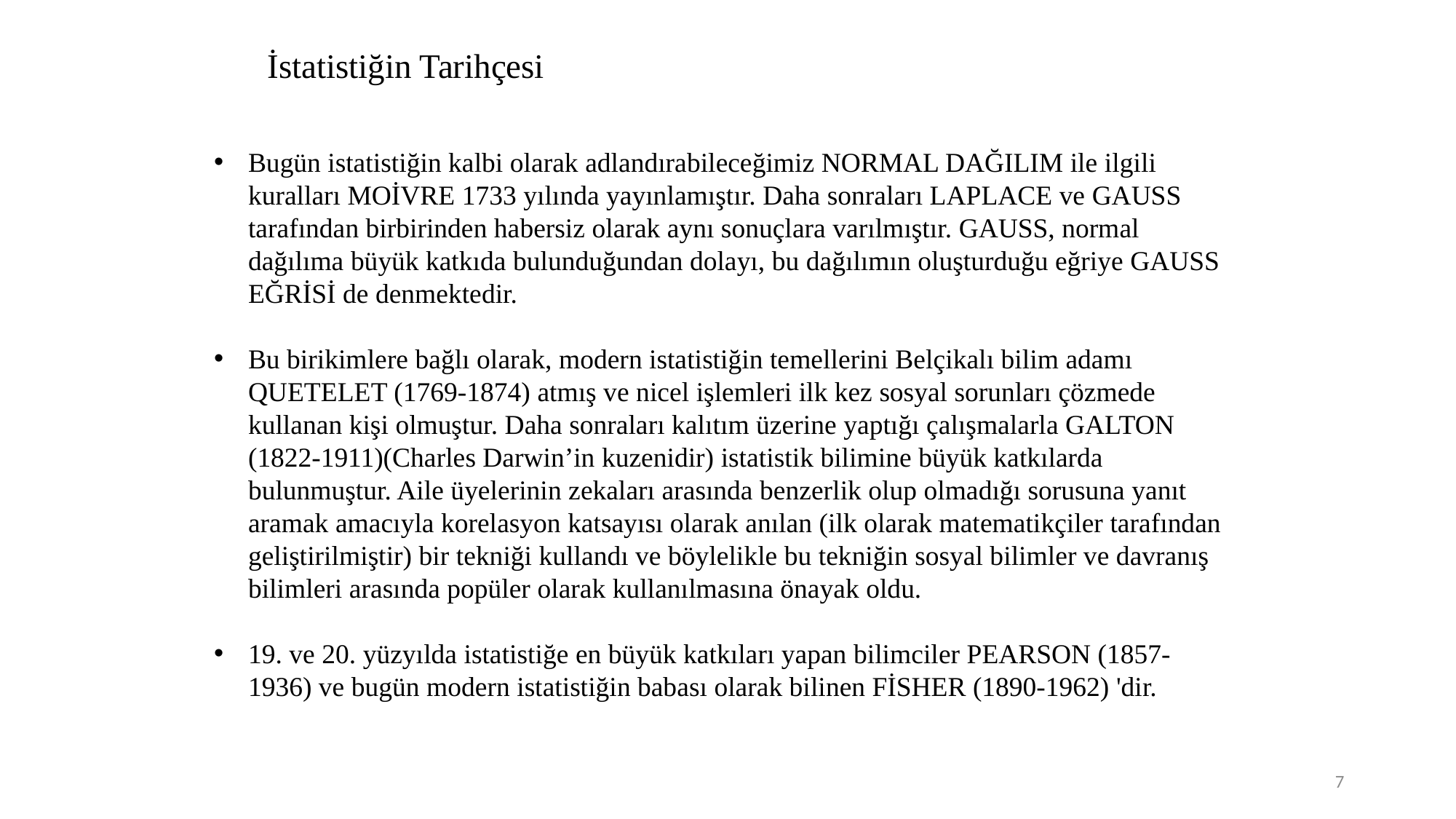

İstatistiğin Tarihçesi
Bugün istatistiğin kalbi olarak adlandırabileceğimiz NORMAL DAĞILIM ile ilgili kuralları MOİVRE 1733 yılında yayınlamıştır. Daha sonraları LAPLACE ve GAUSS tarafından birbirinden habersiz olarak aynı sonuçlara varılmıştır. GAUSS, normal dağılıma büyük katkıda bulunduğundan dolayı, bu dağılımın oluşturduğu eğriye GAUSS EĞRİSİ de denmektedir.

Bu birikimlere bağlı olarak, modern istatistiğin temellerini Belçikalı bilim adamı QUETELET (1769-1874) atmış ve nicel işlemleri ilk kez sosyal sorunları çözmede kullanan kişi olmuştur. Daha sonraları kalıtım üzerine yaptığı çalışmalarla GALTON (1822-1911)(Charles Darwin’in kuzenidir) istatistik bilimine büyük katkılarda bulunmuştur. Aile üyelerinin zekaları arasında benzerlik olup olmadığı sorusuna yanıt aramak amacıyla korelasyon katsayısı olarak anılan (ilk olarak matematikçiler tarafından geliştirilmiştir) bir tekniği kullandı ve böylelikle bu tekniğin sosyal bilimler ve davranış bilimleri arasında popüler olarak kullanılmasına önayak oldu.

19. ve 20. yüzyılda istatistiğe en büyük katkıları yapan bilimciler PEARSON (1857-1936) ve bugün modern istatistiğin babası olarak bilinen FİSHER (1890-1962) 'dir.
7